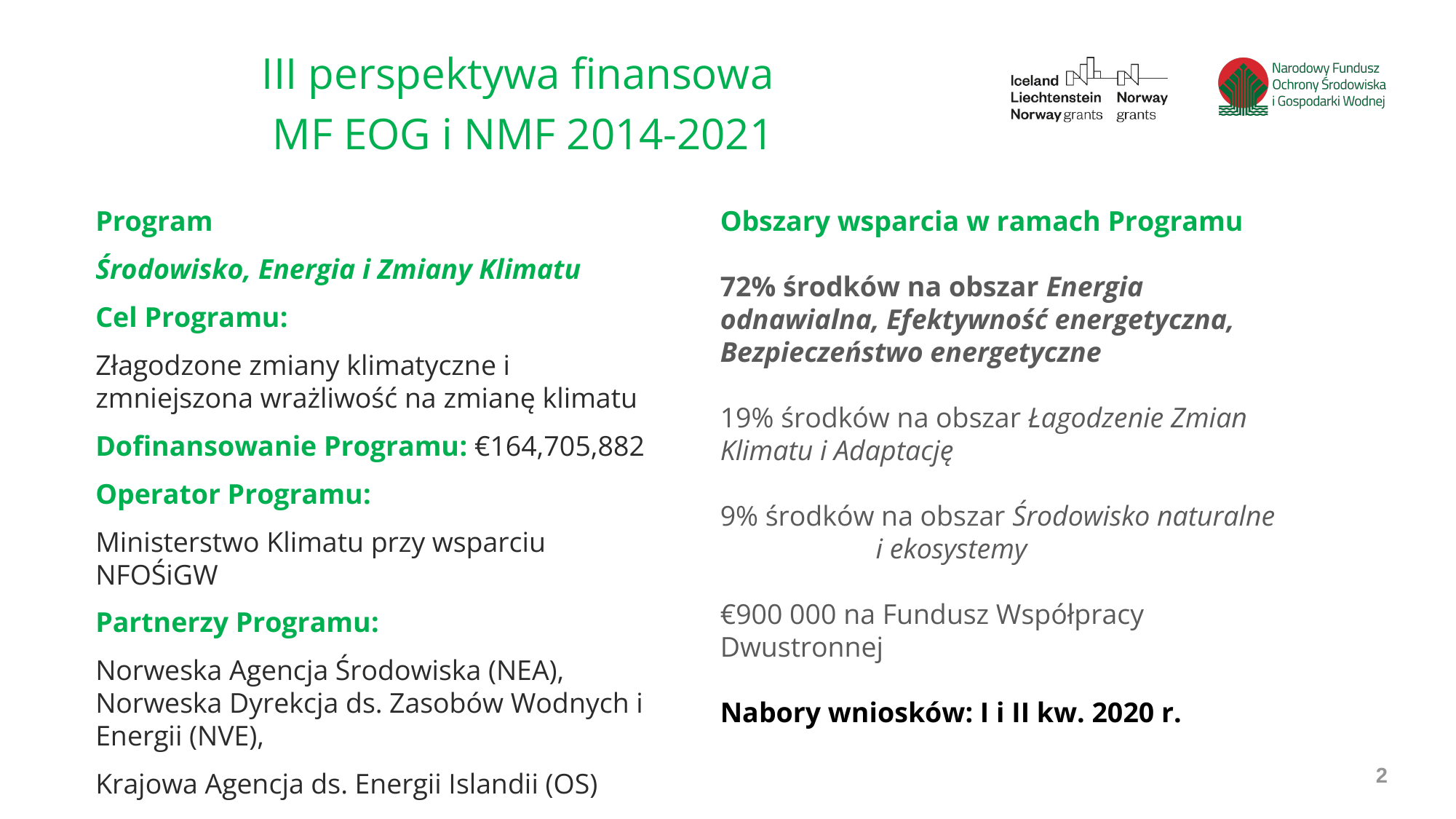

III perspektywa finansowa
MF EOG i NMF 2014-2021
Program
Środowisko, Energia i Zmiany Klimatu
Cel Programu:
Złagodzone zmiany klimatyczne i zmniejszona wrażliwość na zmianę klimatu
Dofinansowanie Programu: €164,705,882
Operator Programu:
Ministerstwo Klimatu przy wsparciu NFOŚiGW
Partnerzy Programu:
Norweska Agencja Środowiska (NEA), Norweska Dyrekcja ds. Zasobów Wodnych i Energii (NVE),
Krajowa Agencja ds. Energii Islandii (OS)